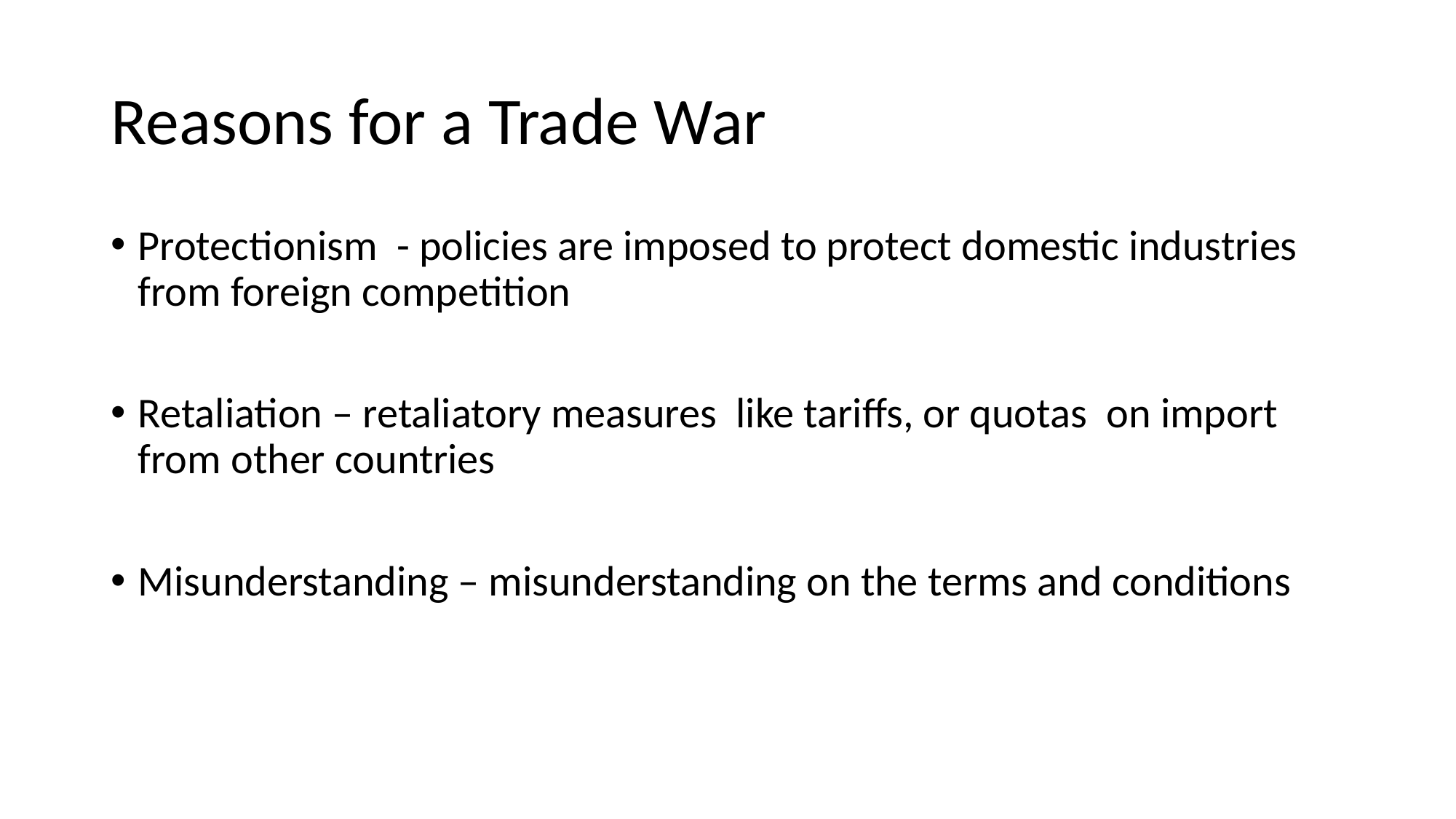

# Reasons for a Trade War
Protectionism  - policies are imposed to protect domestic industries from foreign competition

Retaliation – retaliatory measures  like tariffs, or quotas  on import from other countries

Misunderstanding – misunderstanding on the terms and conditions